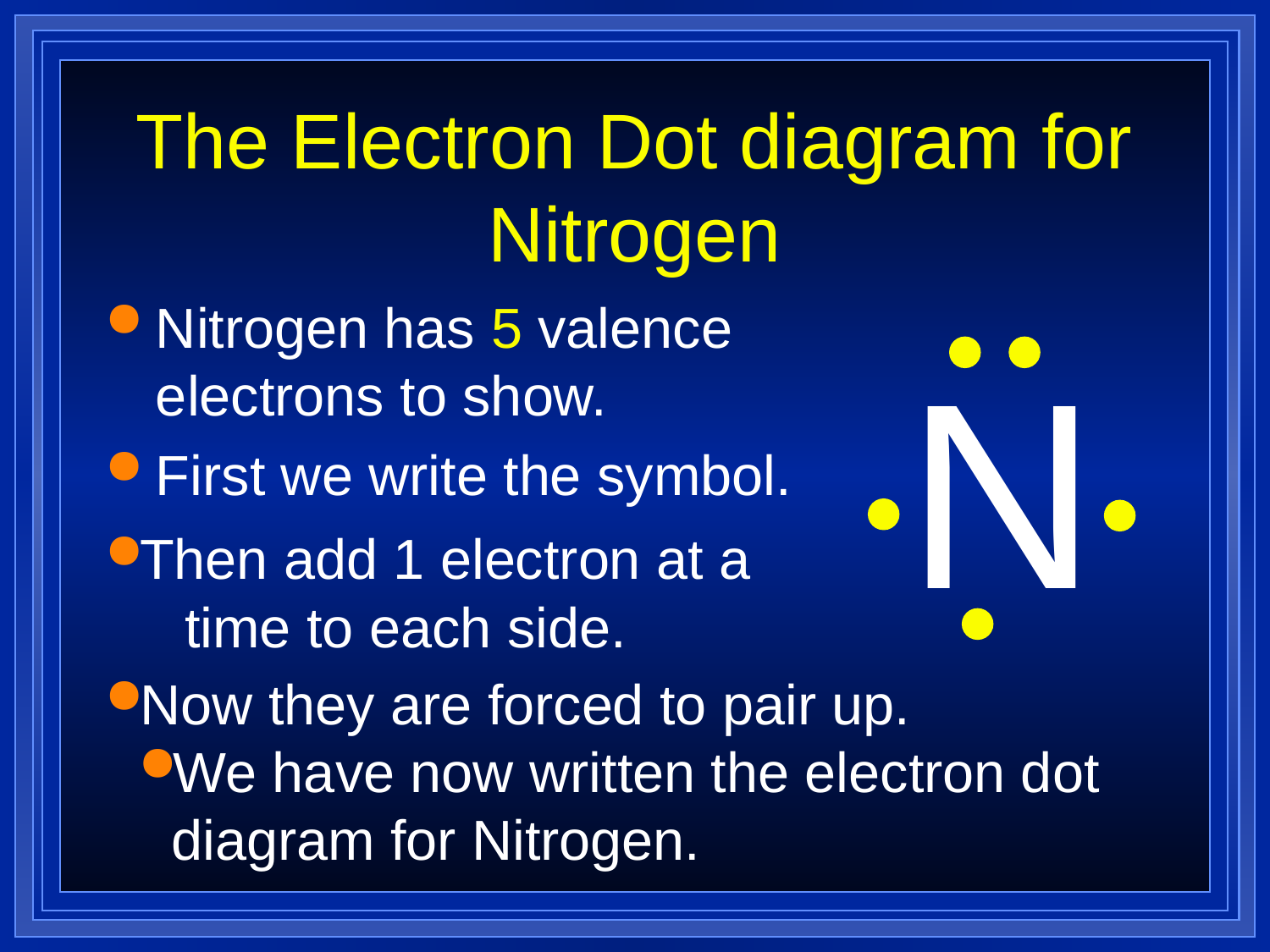

The Electron Dot diagram for Nitrogen
Nitrogen has 5 valence electrons to show.
First we write the symbol.
N

Then add 1 electron at a
   time to each side.

Now they are forced to pair up.
We have now written the electron dot diagram for Nitrogen.